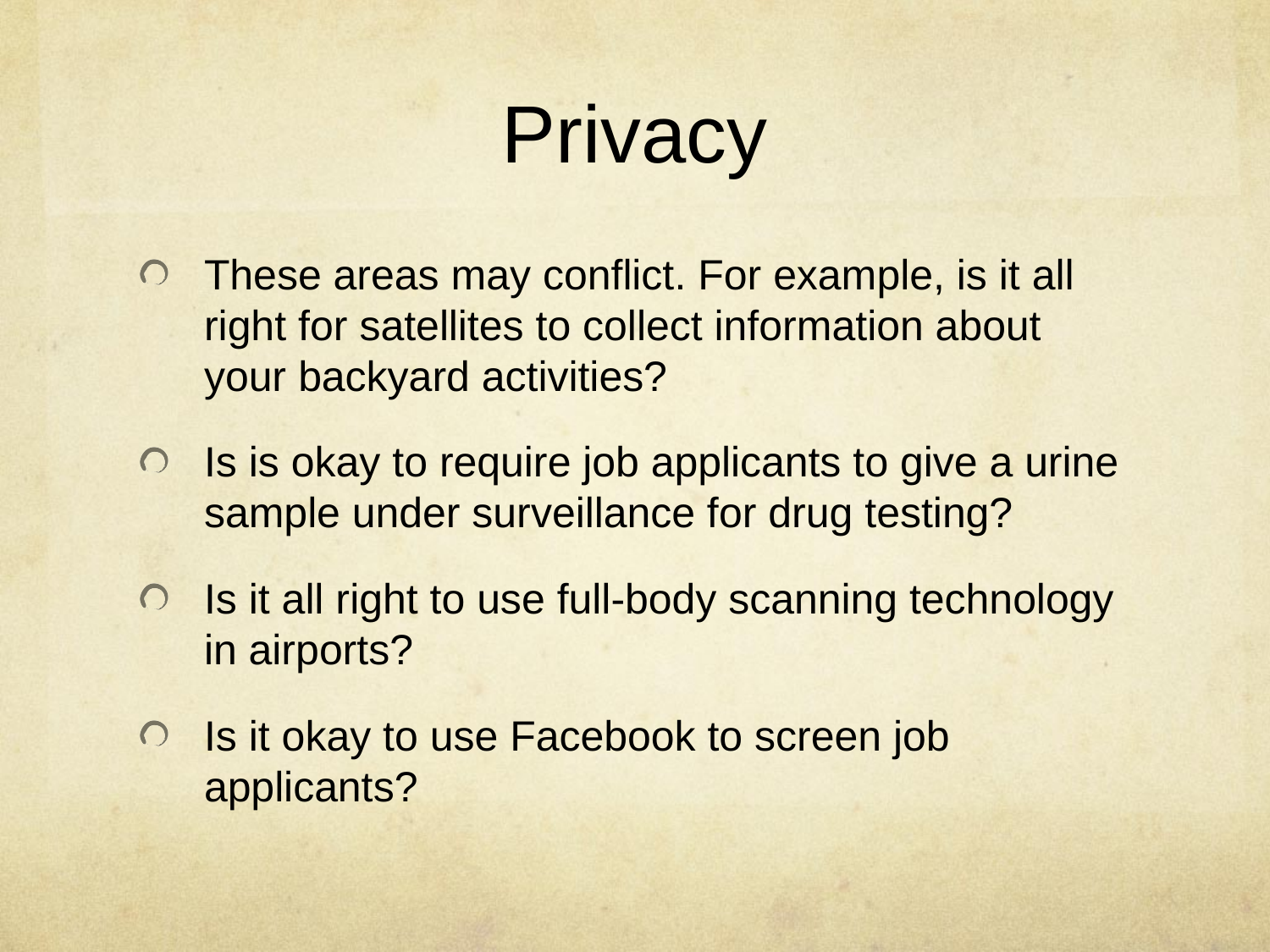

# Privacy
These areas may conflict. For example, is it all right for satellites to collect information about your backyard activities?
Is is okay to require job applicants to give a urine sample under surveillance for drug testing?
Is it all right to use full-body scanning technology in airports?
Is it okay to use Facebook to screen job applicants?